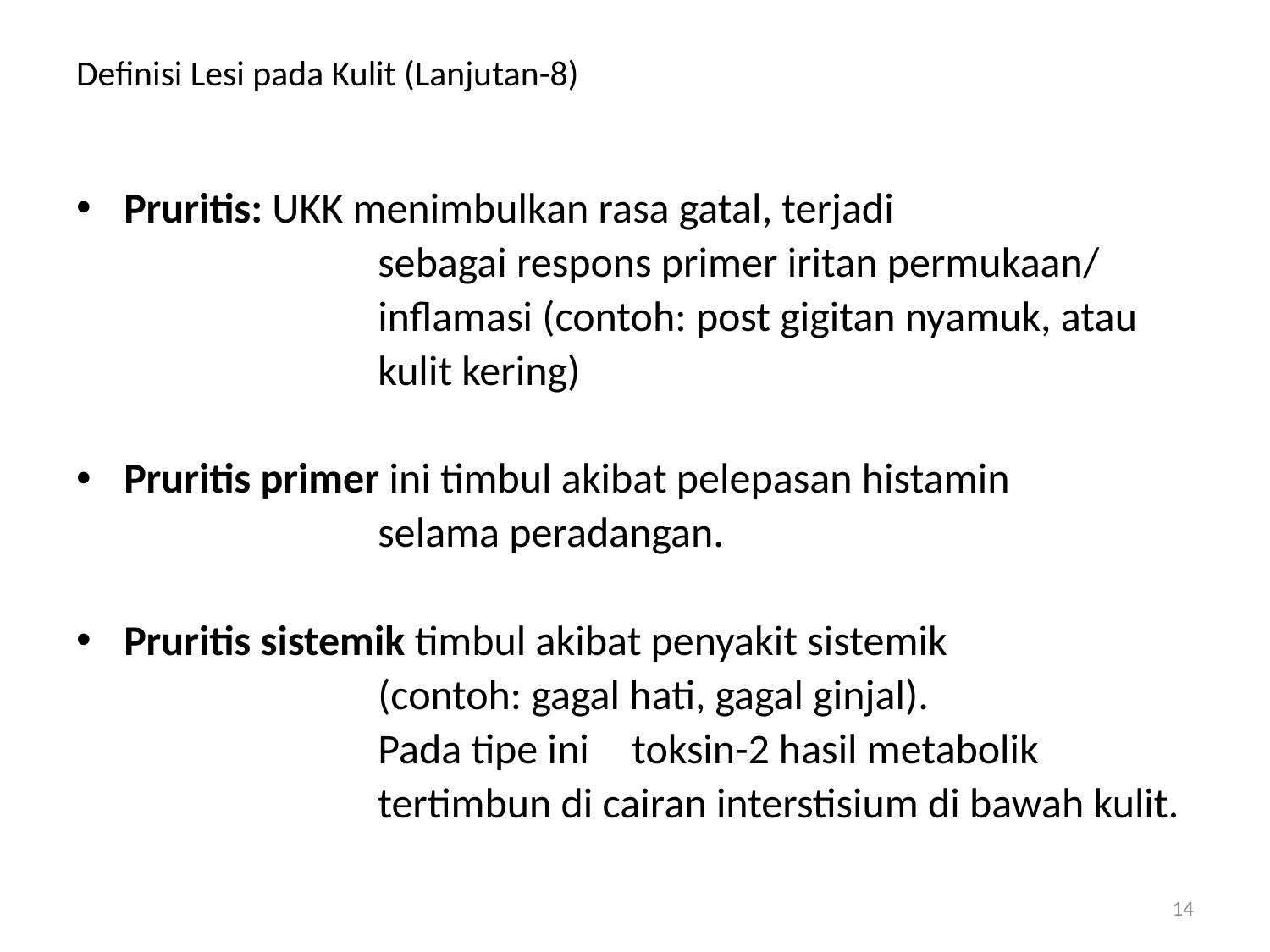

# Definisi Lesi pada Kulit (Lanjutan-8)
Pruritis: UKK menimbulkan rasa gatal, terjadi
			sebagai respons primer iritan permukaan/
			inflamasi (contoh: post gigitan nyamuk, atau
			kulit kering)

Pruritis primer ini timbul akibat pelepasan histamin
			selama peradangan.

Pruritis sistemik timbul akibat penyakit sistemik
			(contoh: gagal hati, gagal ginjal).
			Pada tipe ini 	toksin-2 hasil metabolik
			tertimbun di cairan interstisium di bawah kulit.

14